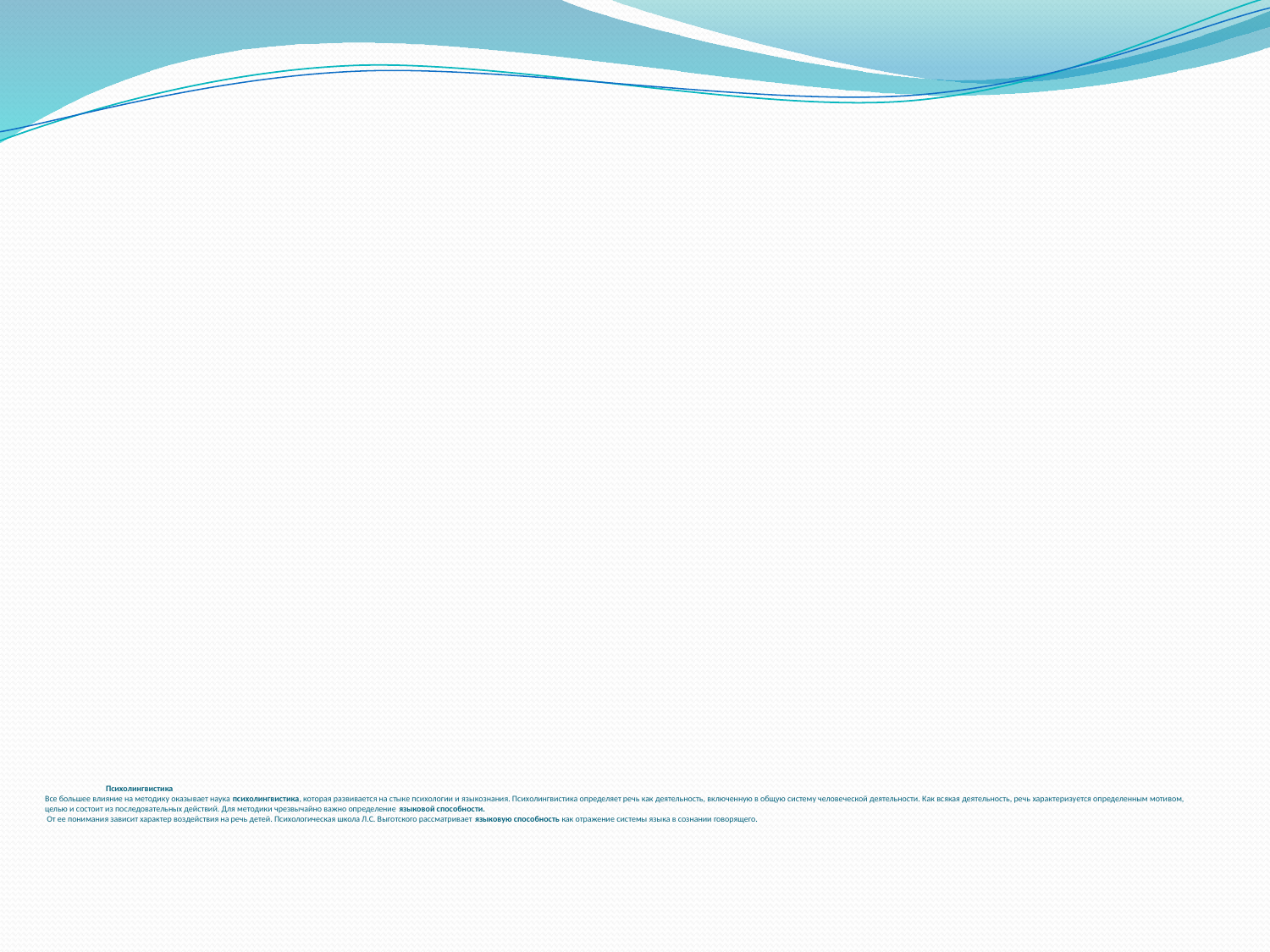

# Психолингвистика Все большее влияние на методику оказывает наука психолингвистика, которая развивается на стыке психологии и языкознания. Психолингвистика определяет речь как деятельность, включенную в общую систему человеческой деятельности. Как всякая деятельность, речь характеризуется определенным мотивом, целью и состоит из последовательных действий. Для методики чрезвычайно важно определение языковой способности. От ее понимания зависит характер воздействия на речь детей. Психологическая школа Л.С. Выготского рассматривает языковую способность как отражение системы языка в сознании говорящего.